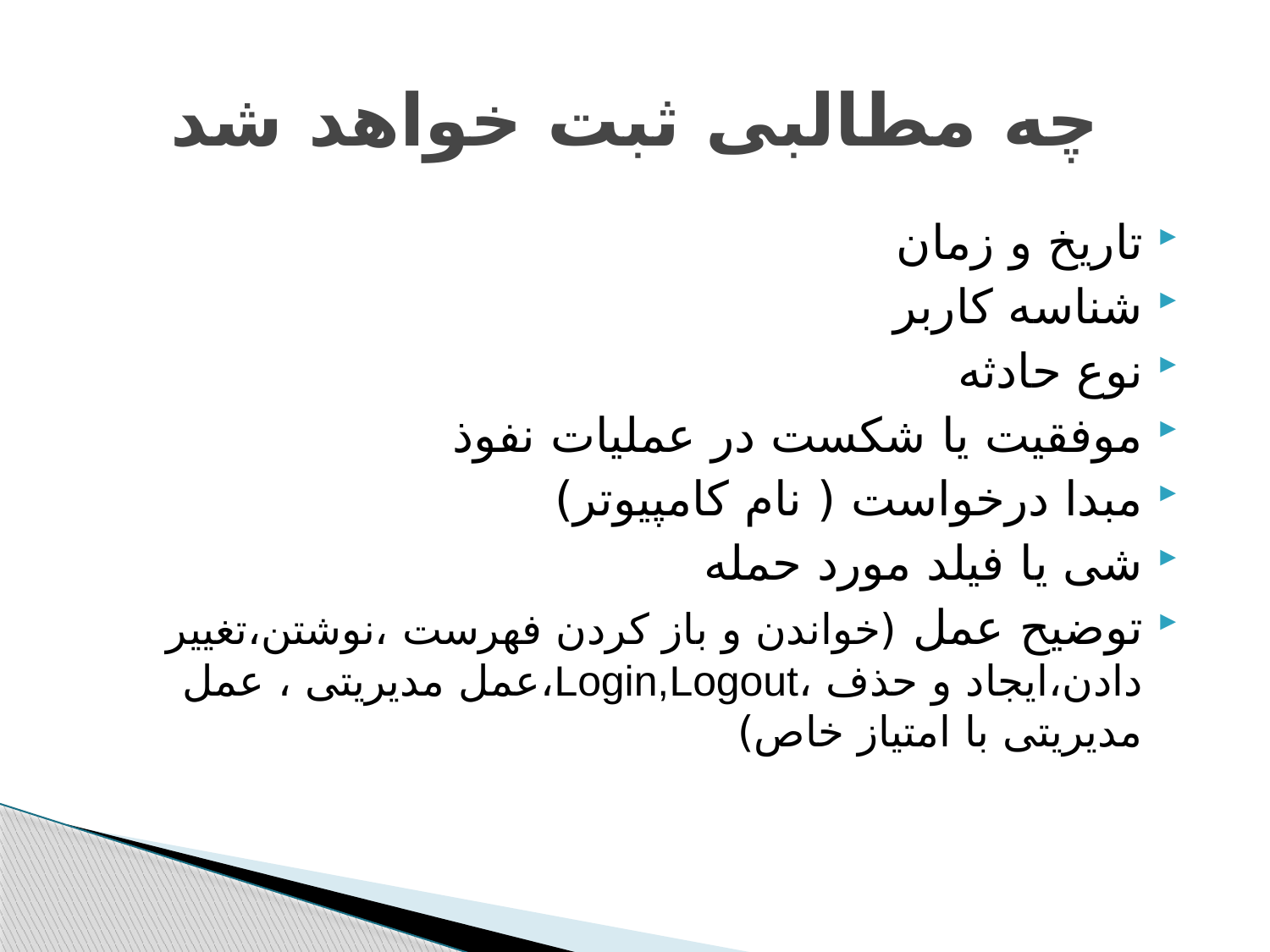

# چه مطالبی ثبت خواهد شد
تاریخ و زمان
شناسه کاربر
نوع حادثه
موفقیت یا شکست در عملیات نفوذ
مبدا درخواست ( نام کامپیوتر)
شی یا فیلد مورد حمله
توضیح عمل (خواندن و باز کردن فهرست ،نوشتن،تغییر دادن،ایجاد و حذف ،Login,Logout،عمل مدیریتی ، عمل مدیریتی با امتیاز خاص)